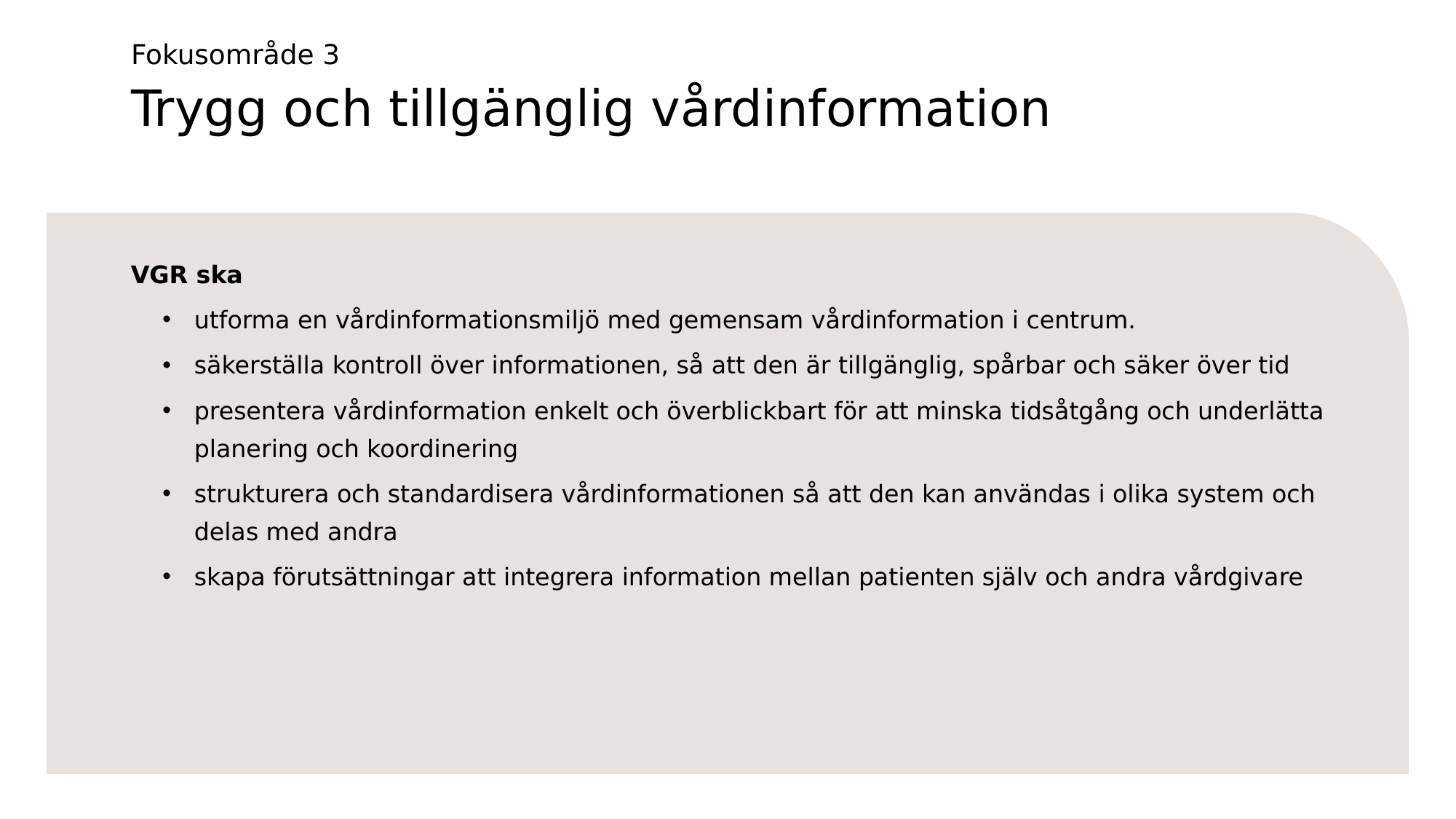

# Fokusområde 3 Trygg och tillgänglig vårdinformation
VGR ska
utforma en vårdinformationsmiljö med gemensam vårdinformation i centrum.
säkerställa kontroll över informationen, så att den är tillgänglig, spårbar och säker över tid
presentera vårdinformation enkelt och överblickbart för att minska tidsåtgång och underlätta planering och koordinering
strukturera och standardisera vårdinformationen så att den kan användas i olika system och delas med andra
skapa förutsättningar att integrera information mellan patienten själv och andra vårdgivare